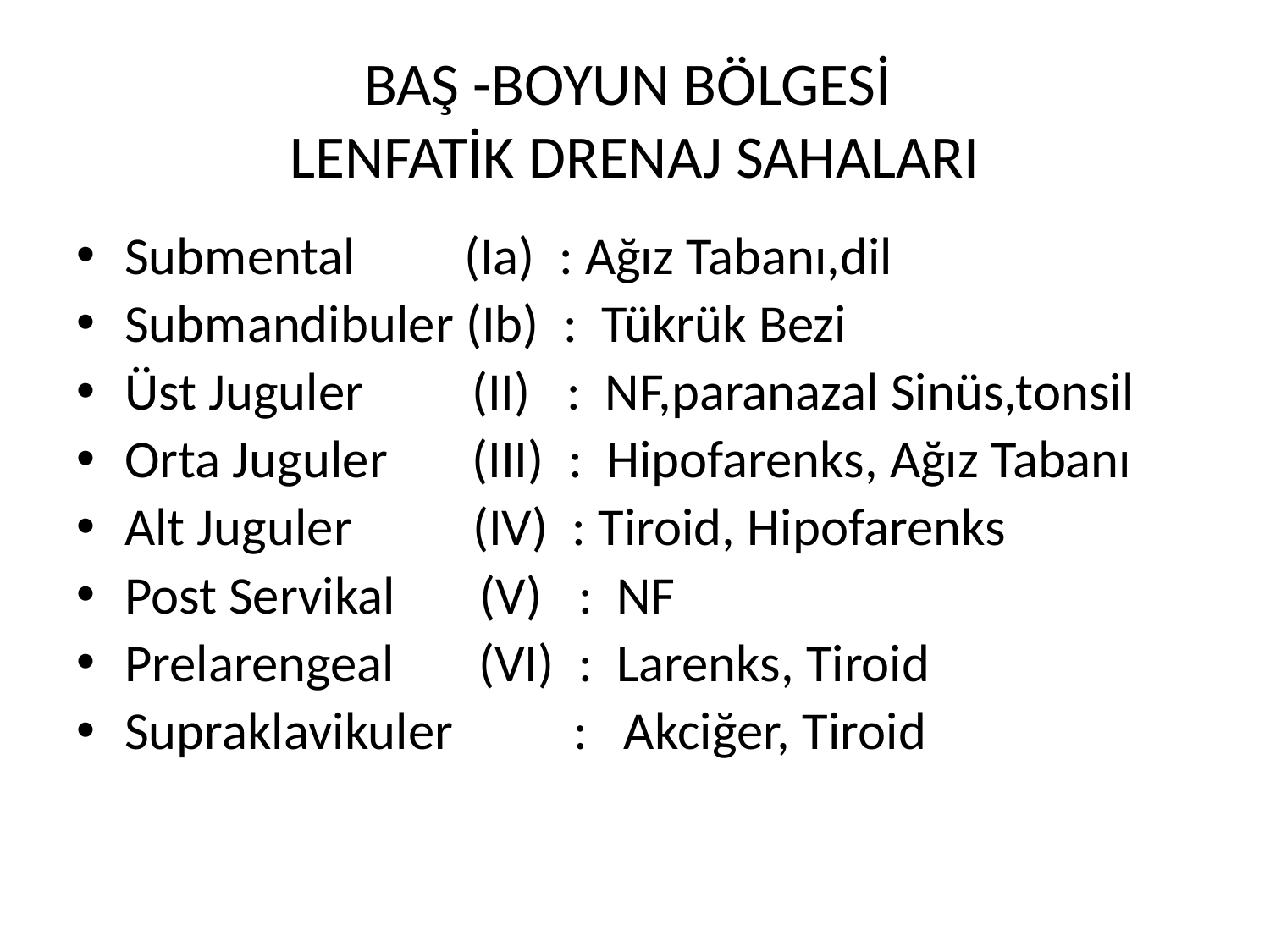

# BAŞ -BOYUN BÖLGESİ LENFATİK DRENAJ SAHALARI
Submental         (Ia)  : Ağız Tabanı,dil
Submandibuler (Ib)  :  Tükrük Bezi
Üst Juguler         (II)   :  NF,paranazal Sinüs,tonsil
Orta Juguler       (III)  :  Hipofarenks, Ağız Tabanı
Alt Juguler          (IV)  : Tiroid, Hipofarenks
Post Servikal       (V)   :  NF
Prelarengeal       (VI)  :  Larenks, Tiroid
Supraklavikuler          :   Akciğer, Tiroid